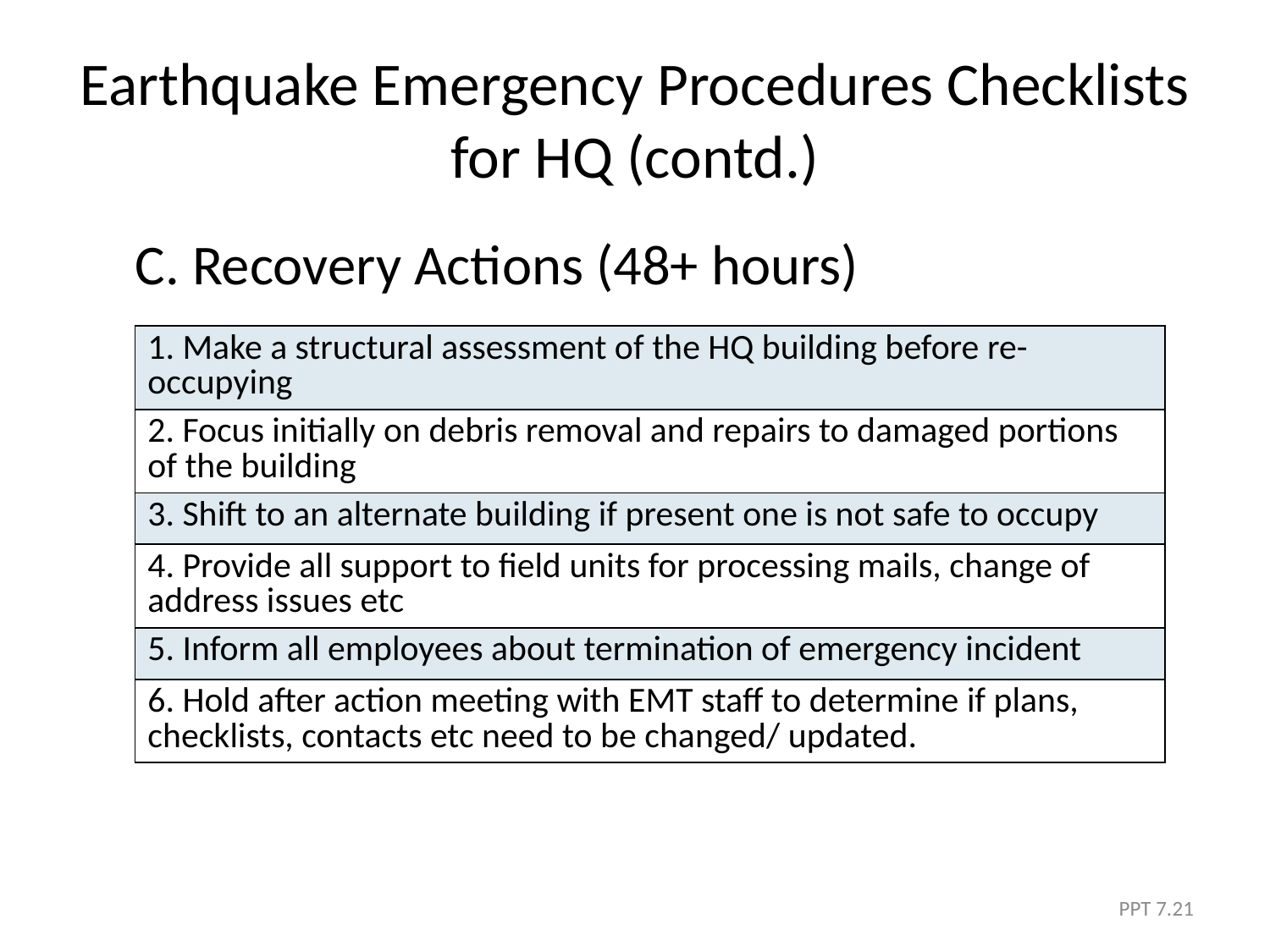

# Earthquake Emergency Procedures Checklists for HQ (contd.)
	C. Recovery Actions (48+ hours)

| 1. Make a structural assessment of the HQ building before re-occupying |
| --- |
| 2. Focus initially on debris removal and repairs to damaged portions of the building |
| 3. Shift to an alternate building if present one is not safe to occupy |
| 4. Provide all support to field units for processing mails, change of address issues etc |
| 5. Inform all employees about termination of emergency incident |
| 6. Hold after action meeting with EMT staff to determine if plans, checklists, contacts etc need to be changed/ updated. |
PPT 7.21